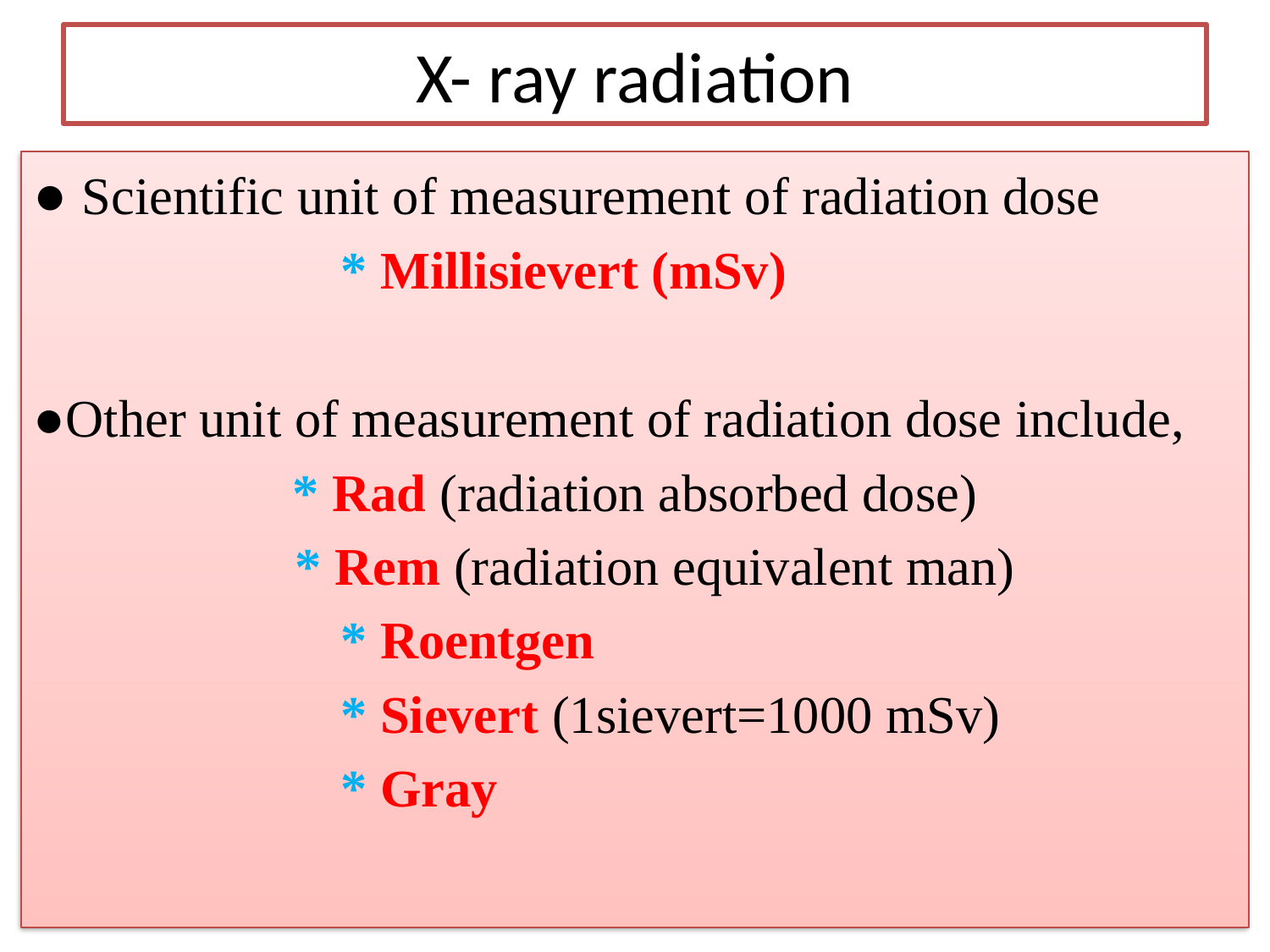

# X- ray radiation
● Scientific unit of measurement of radiation dose
                       * Millisievert (mSv)

●Other unit of measurement of radiation dose include,
* Rad (radiation absorbed dose)
   * Rem (radiation equivalent man)
                       * Roentgen
                       * Sievert (1sievert=1000 mSv)
                       * Gray